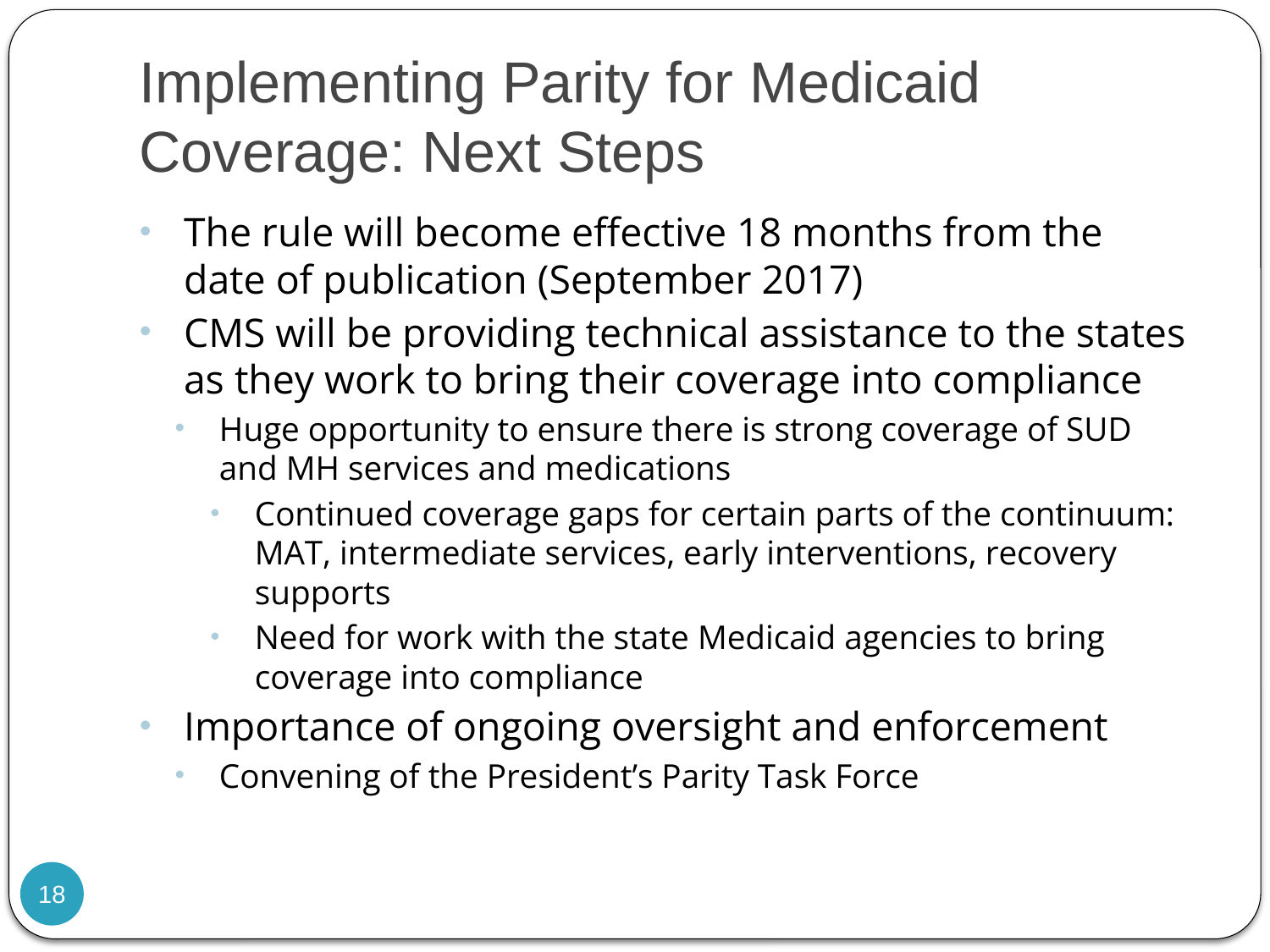

# Implementing Parity for Medicaid Coverage: Next Steps
The rule will become effective 18 months from the date of publication (September 2017)
CMS will be providing technical assistance to the states as they work to bring their coverage into compliance
Huge opportunity to ensure there is strong coverage of SUD and MH services and medications
Continued coverage gaps for certain parts of the continuum: MAT, intermediate services, early interventions, recovery supports
Need for work with the state Medicaid agencies to bring coverage into compliance
Importance of ongoing oversight and enforcement
Convening of the President’s Parity Task Force

18